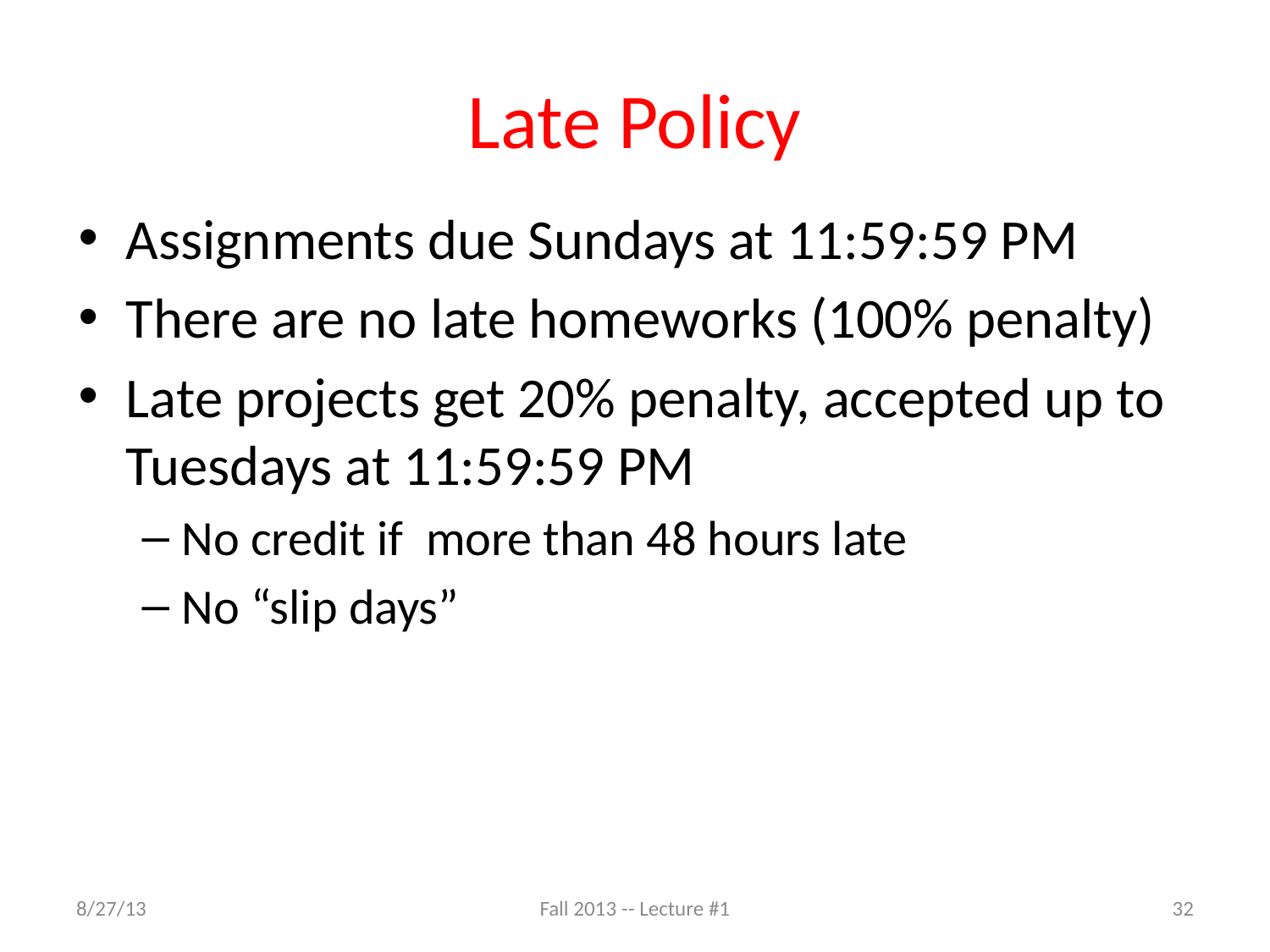

# Late Policy
Assignments due Sundays at 11:59:59 PM
There are no late homeworks (100% penalty)
Late projects get 20% penalty, accepted up to Tuesdays at 11:59:59 PM
No credit if  more than 48 hours late
No “slip days”
8/27/13
Fall 2013 -- Lecture #1
32